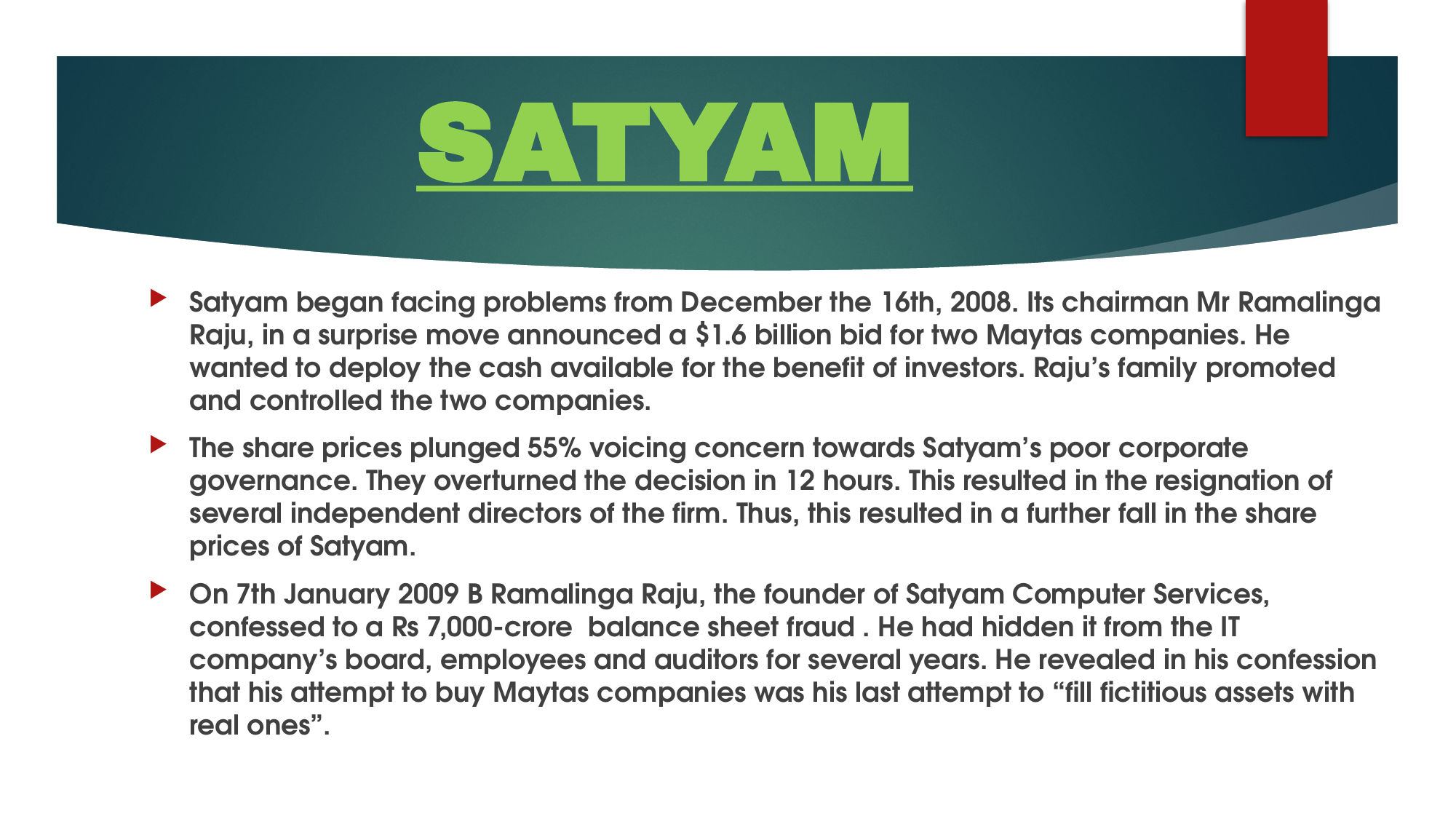

# SATYAM
Satyam began facing problems from December the 16th, 2008. Its chairman Mr Ramalinga Raju, in a surprise move announced a $1.6 billion bid for two Maytas companies. He wanted to deploy the cash available for the benefit of investors. Raju’s family promoted and controlled the two companies.
The share prices plunged 55% voicing concern towards Satyam’s poor corporate governance. They overturned the decision in 12 hours. This resulted in the resignation of several independent directors of the firm. Thus, this resulted in a further fall in the share prices of Satyam.
On 7th January 2009 B Ramalinga Raju, the founder of Satyam Computer Services, confessed to a Rs 7,000-crore  balance sheet fraud . He had hidden it from the IT company’s board, employees and auditors for several years. He revealed in his confession that his attempt to buy Maytas companies was his last attempt to “fill fictitious assets with real ones”.